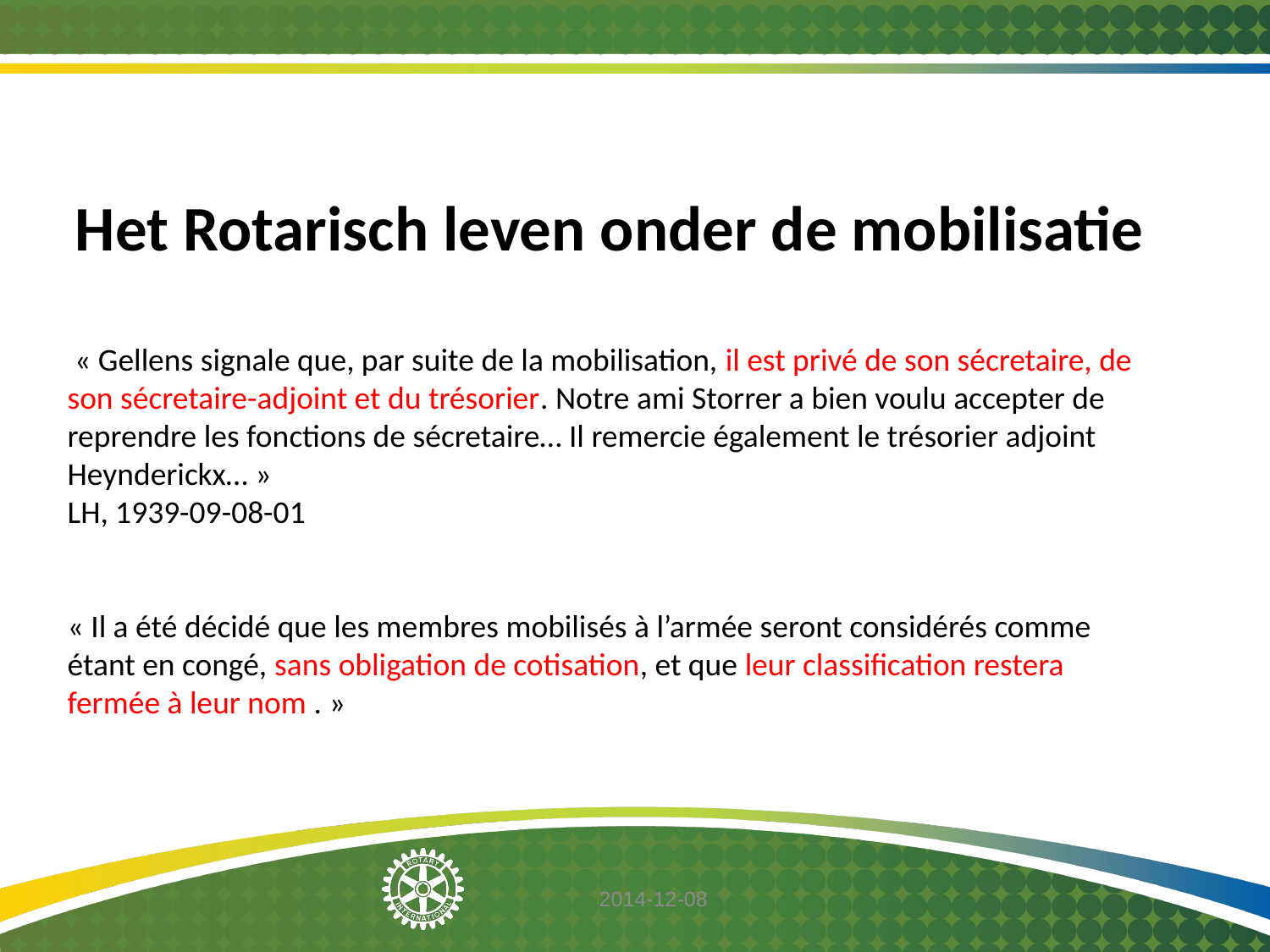

Het Rotarisch leven onder de mobilisatie

 « Gellens signale que, par suite de la mobilisation, il est privé de son sécretaire, de son sécretaire-adjoint et du trésorier. Notre ami Storrer a bien voulu accepter de reprendre les fonctions de sécretaire… Il remercie également le trésorier adjoint Heynderickx… »
LH, 1939-09-08-01

« Il a été décidé que les membres mobilisés à l’armée seront considérés comme étant en congé, sans obligation de cotisation, et que leur classification restera fermée à leur nom . »
2014-12-08